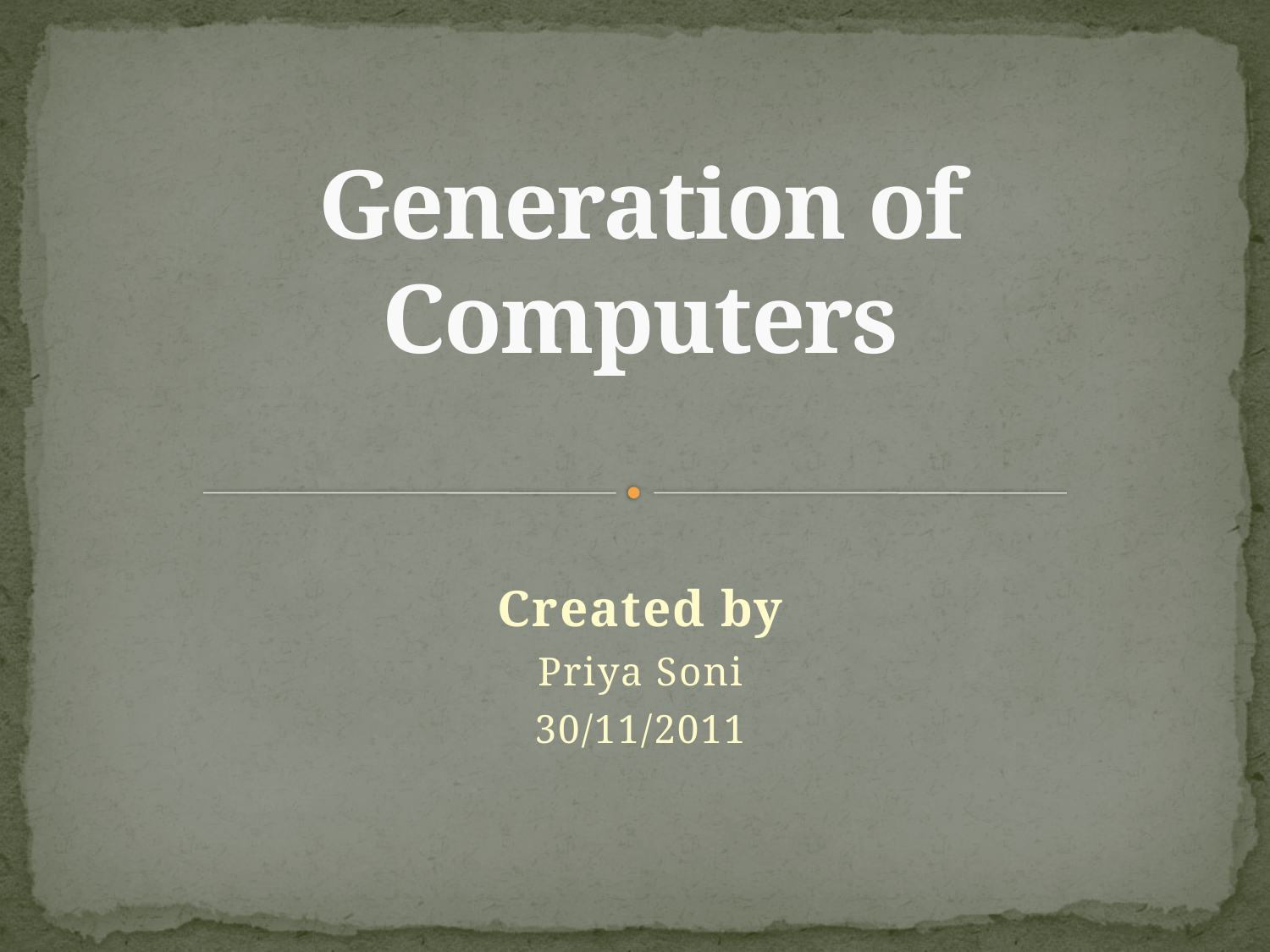

# Generation of Computers
Created by
Priya Soni
30/11/2011